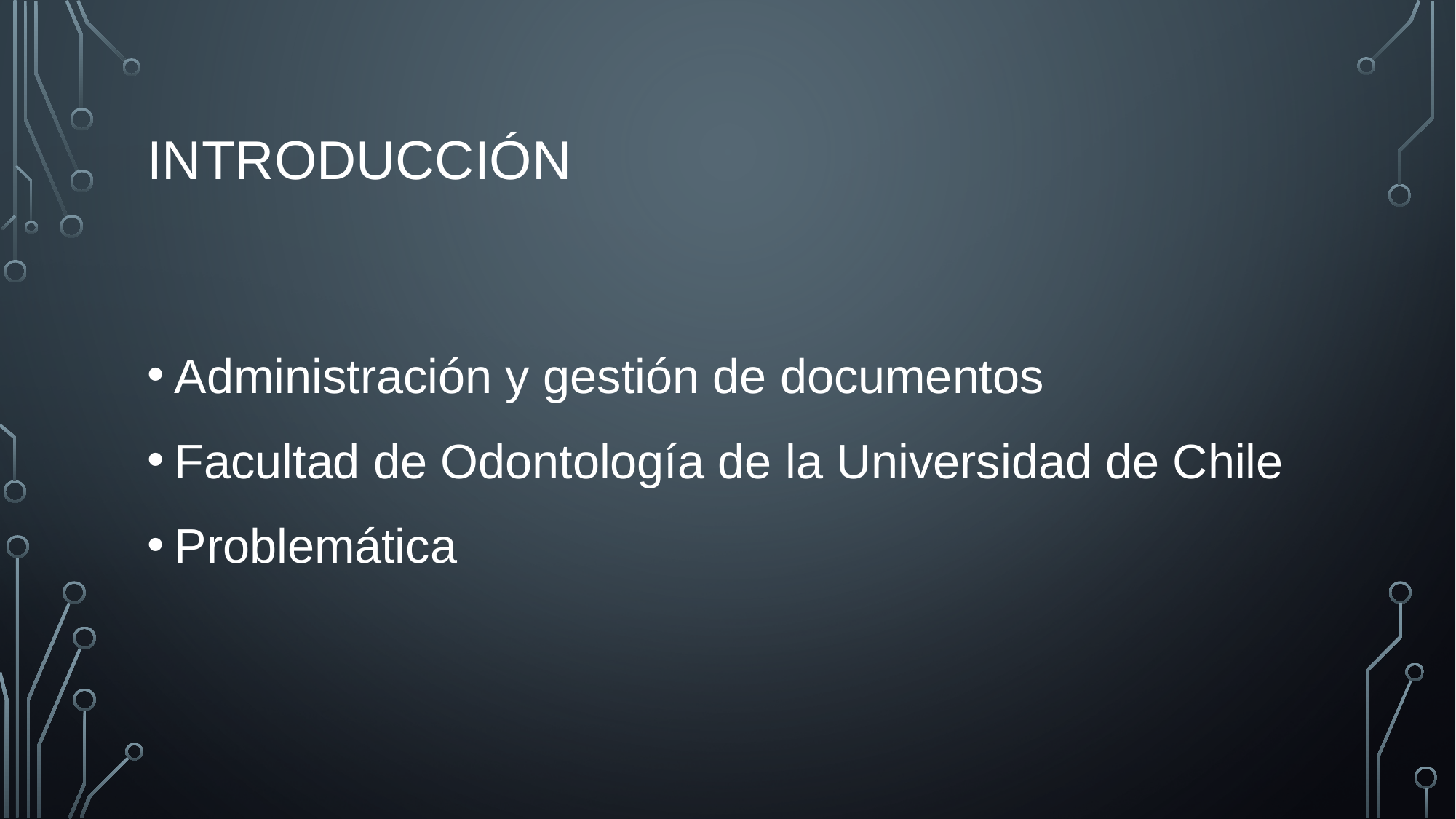

# INTRODUCCIÓN

Administración y gestión de documentos
Facultad de Odontología de la Universidad de Chile
Problemática